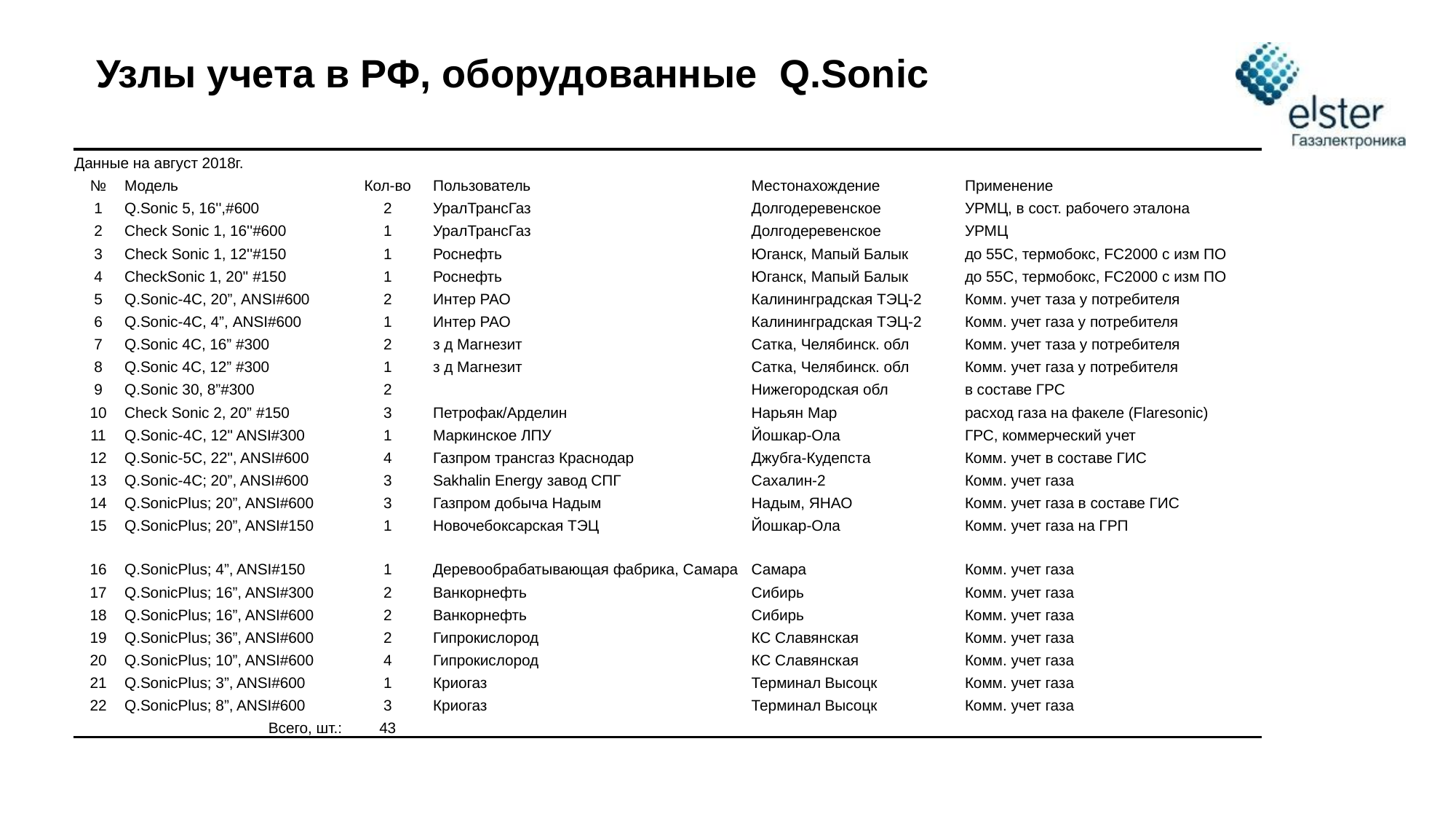

10
# Узлы учета в РФ, оборудованные  Q.Sonic
| Данные на август 2018г. |  |  |  |  |  |
| --- | --- | --- | --- | --- | --- |
| № | Модель | Кол-во | Пользователь | Местонахождение | Применение |
| 1 | Q.Sonic 5, 16'',#600 | 2 | УралТрансГаз | Долгодеревенское | УРМЦ, в сост. рабочего эталона |
| 2 | Check Sonic 1, 16''#600 | 1 | УралТрансГаз | Долгодеревенское | УРМЦ |
| 3 | Check Sonic 1, 12''#150 | 1 | Роснефть | Юганск, Мапый Балык | до 55С, термобокс, FC2000 с изм ПО |
| 4 | CheckSonic 1, 20'' #150 | 1 | Роснефть | Юганск, Мапый Балык | до 55С, термобокс, FC2000 с изм ПО |
| 5 | Q.Sonic-4С, 20”, ANSI#600 | 2 | Интер РАО | Калининградская ТЭЦ-2 | Комм. учет таза у потребителя |
| 6 | Q.Sonic-4С, 4”, ANSI#600 | 1 | Интер РАО | Калининградская ТЭЦ-2 | Комм. учет газа у потребителя |
| 7 | Q.Sonic 4C, 16” #300 | 2 | з д Магнезит | Сатка, Челябинск. обл | Комм. учет таза у потребителя |
| 8 | Q.Sonic 4C, 12” #300 | 1 | з д Магнезит | Сатка, Челябинск. обл | Комм. учет газа у потребителя |
| 9 | Q.Sonic 30, 8”#300 | 2 |  | Нижегородская обл | в составе ГРС |
| 10 | Check Sonic 2, 20” #150 | 3 | Петрофак/Aрделин | Нарьян Мар | расход гaзa на факеле (Flaresonic) |
| 11 | Q.Sonic-4C, 12" ANSI#300 | 1 | Маркинское ЛПУ | Йошкар-Ола | ГРС, коммерческий учет |
| 12 | Q.Sonic-5C, 22", ANSI#600 | 4 | Газпром трансгаз Краснодар | Джубга-Кудепста | Комм. учет в составе ГИС |
| 13 | Q.Sonic-4C; 20”, ANSI#600 | 3 | Sakhalin Energy завод СПГ | Сахалин-2 | Комм. учет газа |
| 14 | Q.SonicPlus; 20”, ANSI#600 | 3 | Газпром добыча Надым | Надым, ЯНАО | Комм. учет газа в составе ГИС |
| 15 | Q.SonicPlus; 20”, ANSI#150 | 1 | Новочебоксарская ТЭЦ | Йошкар-Ола | Комм. учет газа на ГРП |
| 16 | Q.SonicPlus; 4”, ANSI#150 | 1 | Деревообрабатывающая фабрика, Самара | Самара | Комм. учет газа |
| 17 | Q.SonicPlus; 16”, ANSI#300 | 2 | Ванкорнефть | Сибирь | Комм. учет газа |
| 18 | Q.SonicPlus; 16”, ANSI#600 | 2 | Ванкорнефть | Сибирь | Комм. учет газа |
| 19 | Q.SonicPlus; 36”, ANSI#600 | 2 | Гипрокислород | КС Славянская | Комм. учет газа |
| 20 | Q.SonicPlus; 10”, ANSI#600 | 4 | Гипрокислород | КС Славянская | Комм. учет газа |
| 21 | Q.SonicPlus; 3”, ANSI#600 | 1 | Криогаз | Терминал Высоцк | Комм. учет газа |
| 22 | Q.SonicPlus; 8”, ANSI#600 | 3 | Криогаз | Терминал Высоцк | Комм. учет газа |
|  | Всего, шт.: | 43 |  |  |  |